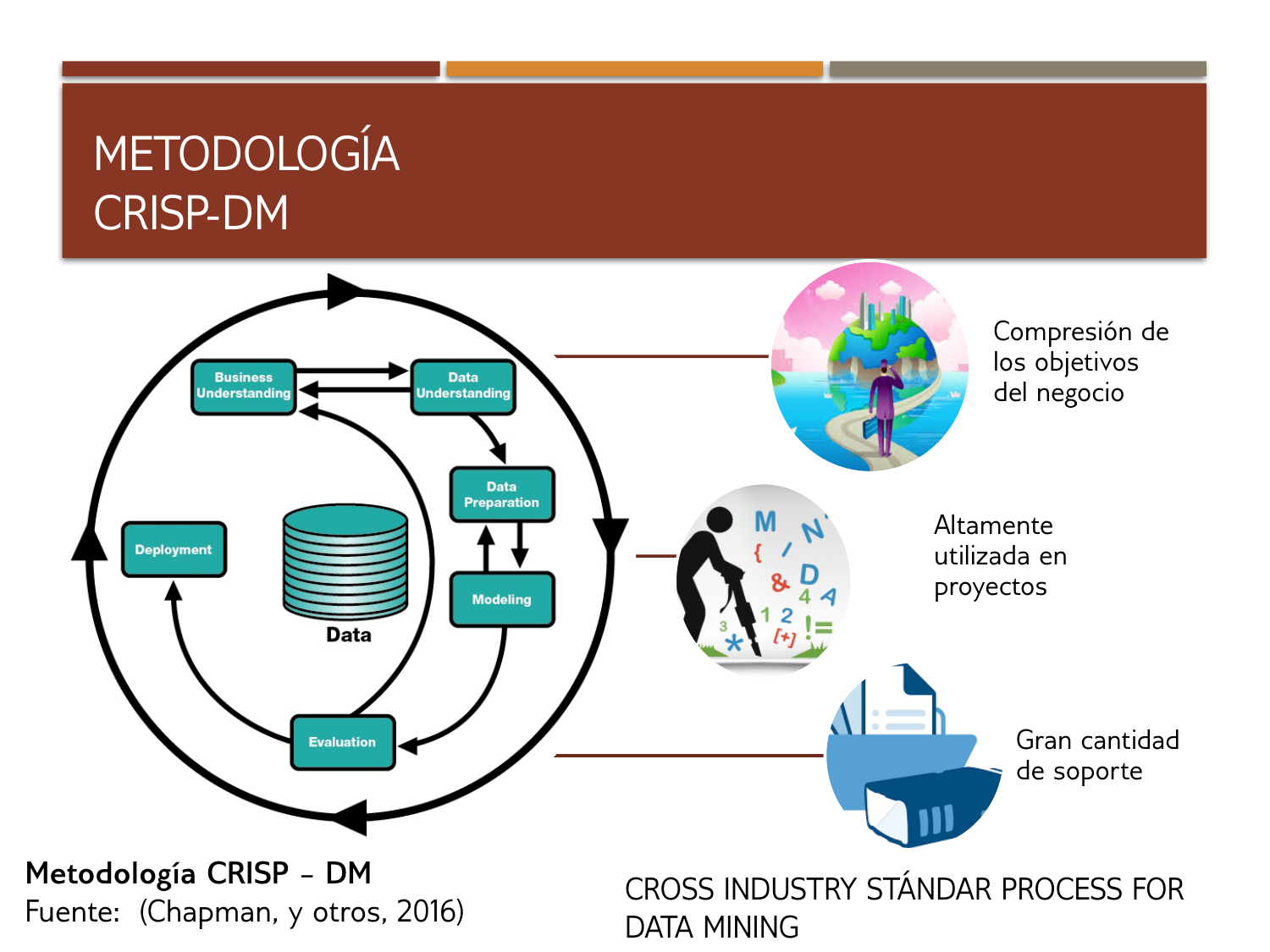

# Metodología CRISP-DM

Compresión de los objetivos del negocio
Altamente utilizada en proyectos
Gran cantidad de soporte
Metodología CRISP – DM
Fuente:  (Chapman, y otros, 2016)
CROSS INDUSTRY STÁNDAR PROCESS FOR DATA MINING